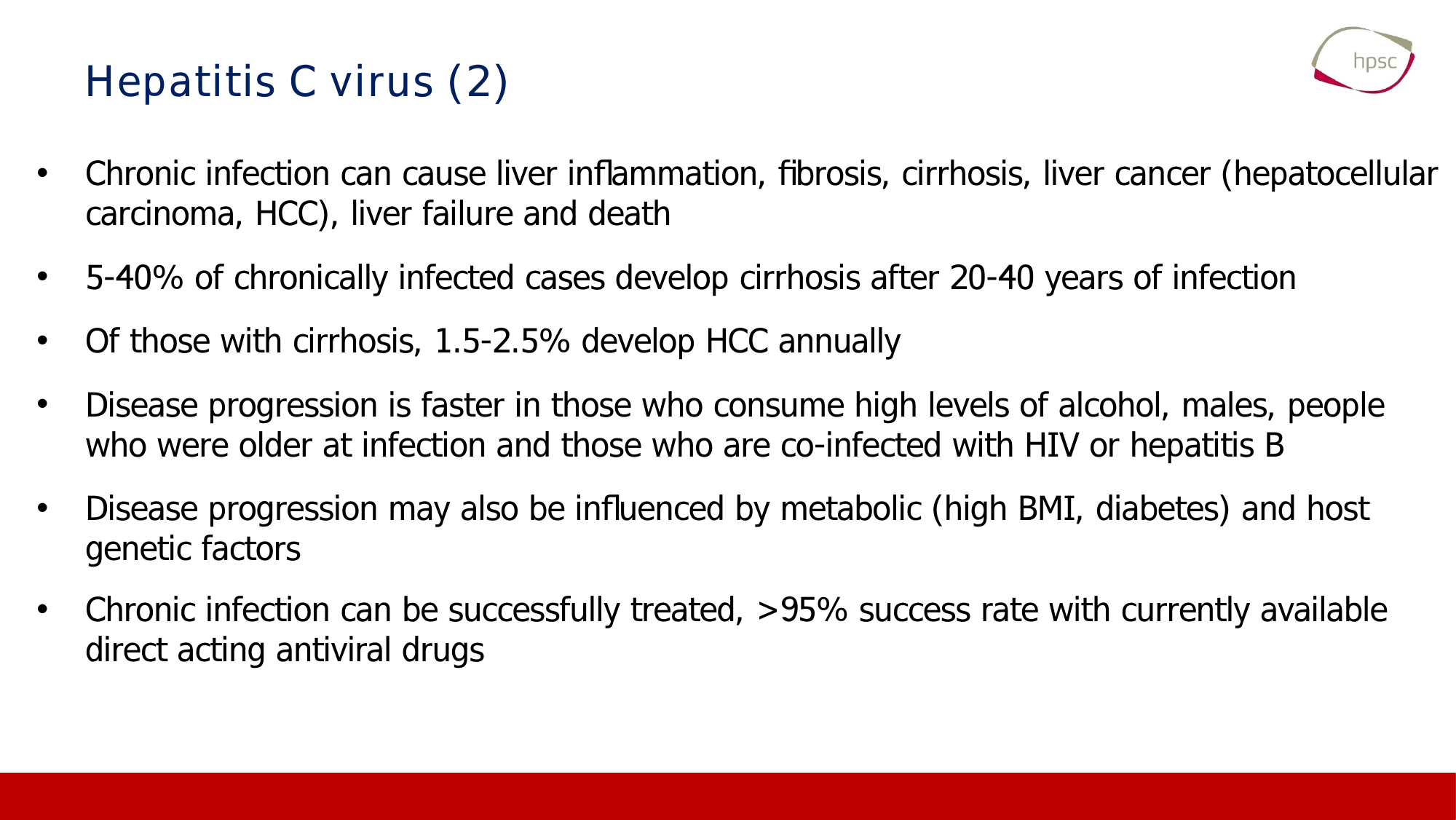

# Hepatitis C virus (2)
Chronic infection can cause liver inflammation, fibrosis, cirrhosis, liver cancer (hepatocellular carcinoma, HCC), liver failure and death

5-40% of chronically infected cases develop cirrhosis after 20-40 years of infection

Of those with cirrhosis, 1.5-2.5% develop HCC annually

Disease progression is faster in those who consume high levels of alcohol, males, people who were older at infection and those who are co-infected with HIV or hepatitis B

Disease progression may also be influenced by metabolic (high BMI, diabetes) and host genetic factors

Chronic infection can be successfully treated, >95% success rate with currently available direct acting antiviral drugs